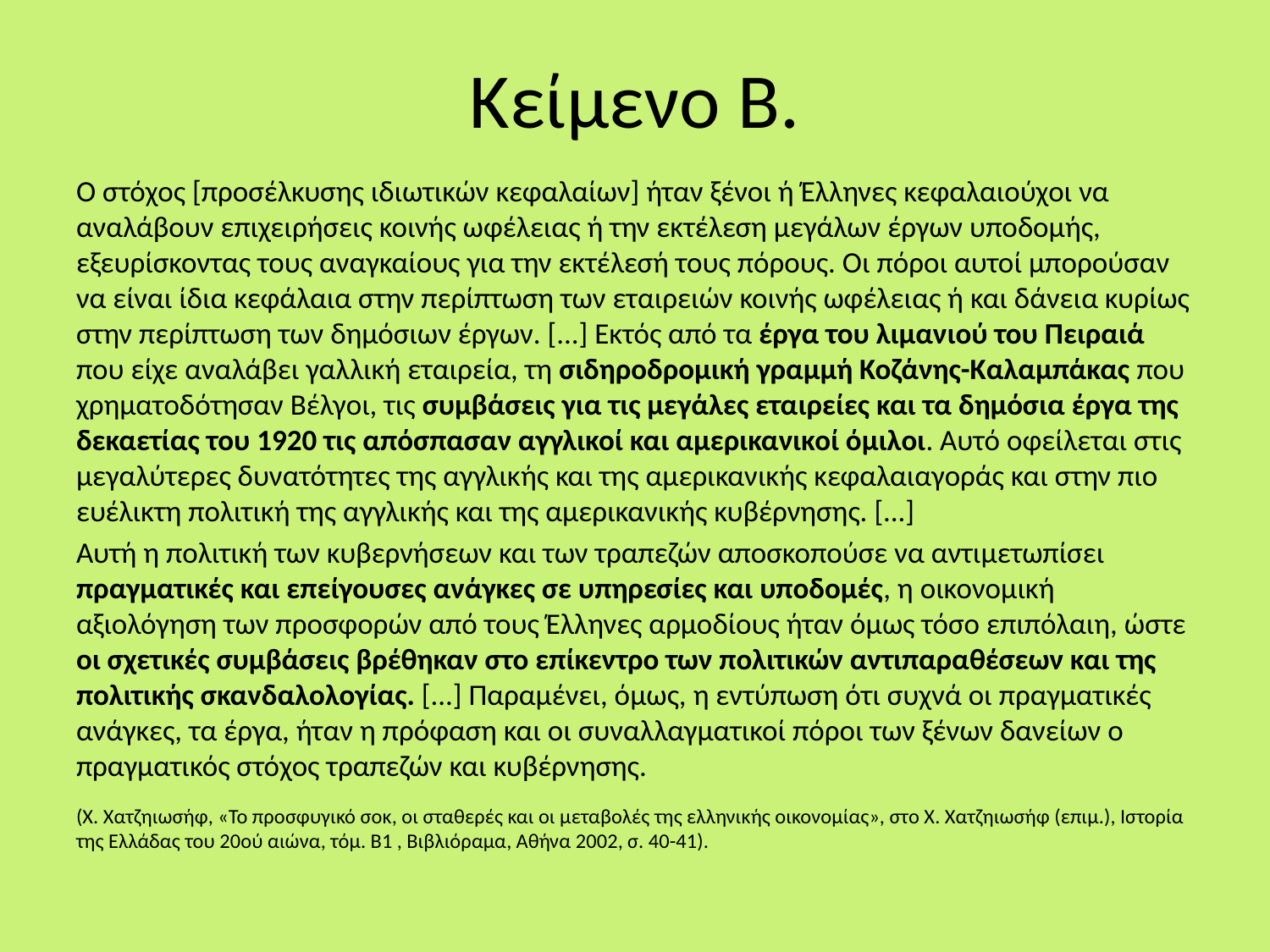

# Κείμενο Β.
Ο στόχος [προσέλκυσης ιδιωτικών κεφαλαίων] ήταν ξένοι ή Έλληνες κεφαλαιούχοι να αναλάβουν επιχειρήσεις κοινής ωφέλειας ή την εκτέλεση μεγάλων έργων υποδομής, εξευρίσκοντας τους αναγκαίους για την εκτέλεσή τους πόρους. Οι πόροι αυτοί μπορούσαν να είναι ίδια κεφάλαια στην περίπτωση των εταιρειών κοινής ωφέλειας ή και δάνεια κυρίως στην περίπτωση των δημόσιων έργων. [...] Εκτός από τα έργα του λιμανιού του Πειραιά που είχε αναλάβει γαλλική εταιρεία, τη σιδηροδρομική γραμμή Κοζάνης-Καλαμπάκας που χρηματοδότησαν Βέλγοι, τις συμβάσεις για τις μεγάλες εταιρείες και τα δημόσια έργα της δεκαετίας του 1920 τις απόσπασαν αγγλικοί και αμερικανικοί όμιλοι. Αυτό οφείλεται στις μεγαλύτερες δυνατότητες της αγγλικής και της αμερικανικής κεφαλαιαγοράς και στην πιο ευέλικτη πολιτική της αγγλικής και της αμερικανικής κυβέρνησης. [...]
Αυτή η πολιτική των κυβερνήσεων και των τραπεζών αποσκοπούσε να αντιμετωπίσει πραγματικές και επείγουσες ανάγκες σε υπηρεσίες και υποδομές, η οικονομική αξιολόγηση των προσφορών από τους Έλληνες αρμοδίους ήταν όμως τόσο επιπόλαιη, ώστε οι σχετικές συμβάσεις βρέθηκαν στο επίκεντρο των πολιτικών αντιπαραθέσεων και της πολιτικής σκανδαλολογίας. [...] Παραμένει, όμως, η εντύπωση ότι συχνά οι πραγματικές ανάγκες, τα έργα, ήταν η πρόφαση και οι συναλλαγματικοί πόροι των ξένων δανείων ο πραγματικός στόχος τραπεζών και κυβέρνησης.

(Χ. Χατζηιωσήφ, «Το προσφυγικό σοκ, οι σταθερές και οι μεταβολές της ελληνικής οικονομίας», στο Χ. Χατζηιωσήφ (επιμ.), Ιστορία της Ελλάδας του 20ού αιώνα, τόμ. Β1 , Βιβλιόραμα, Αθήνα 2002, σ. 40-41).